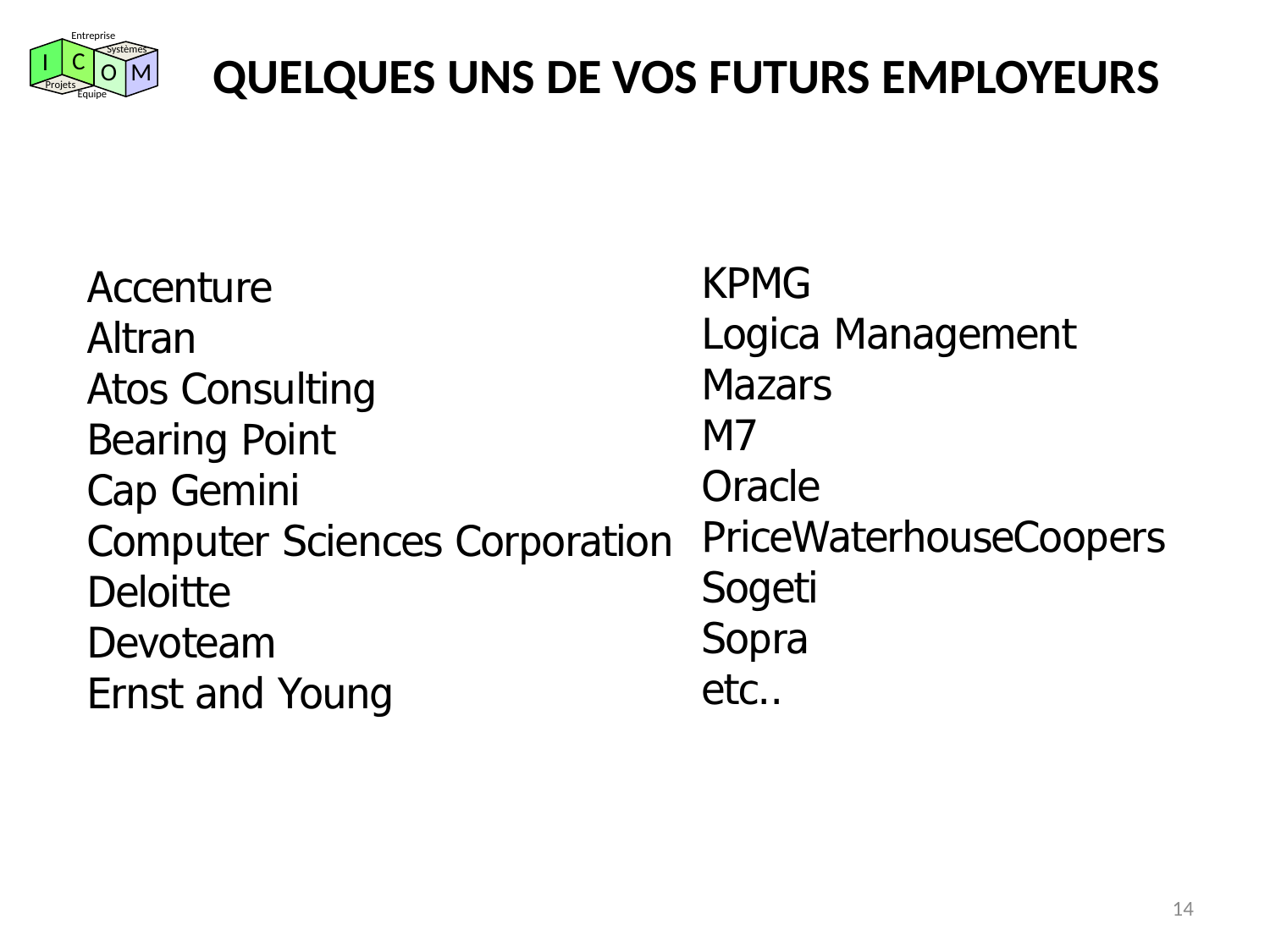

Entreprise
Systèmes
C

I
M
O
Projets
Equipe
QUELQUES UNS DE VOS FUTURS EMPLOYEURS
KPMG
Logica Management
Mazars
M7
Oracle
PriceWaterhouseCoopers
Sogeti
Sopra
etc..
Accenture
Altran
Atos Consulting
Bearing Point
Cap Gemini
Computer Sciences Corporation
Deloitte
Devoteam
Ernst and Young

14